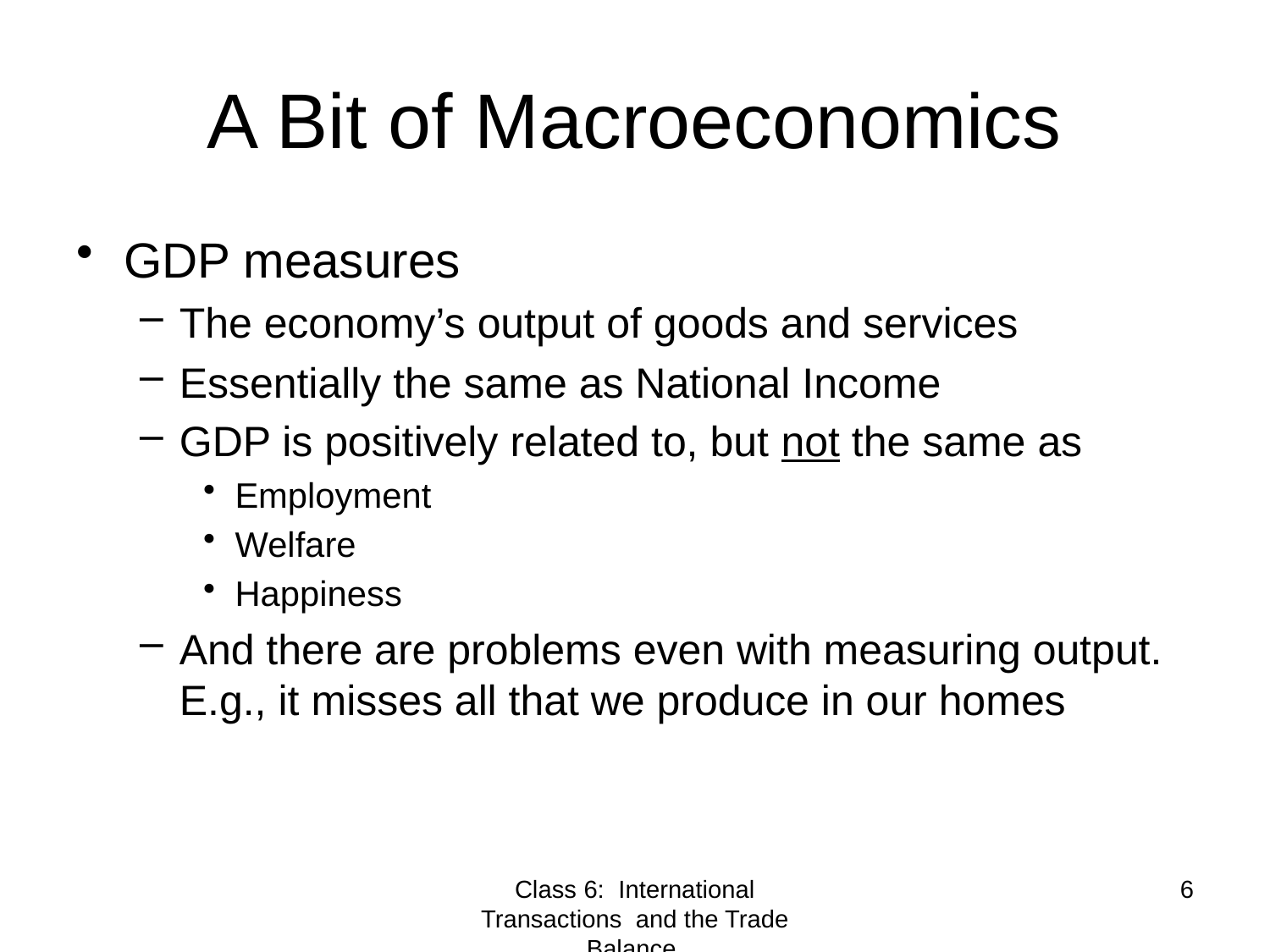

# A Bit of Macroeconomics
GDP measures
The economy’s output of goods and services
Essentially the same as National Income
GDP is positively related to, but not the same as
Employment
Welfare
Happiness
And there are problems even with measuring output.  E.g., it misses all that we produce in our homes
Class 6:  International Transactions  and the Trade Balance
6